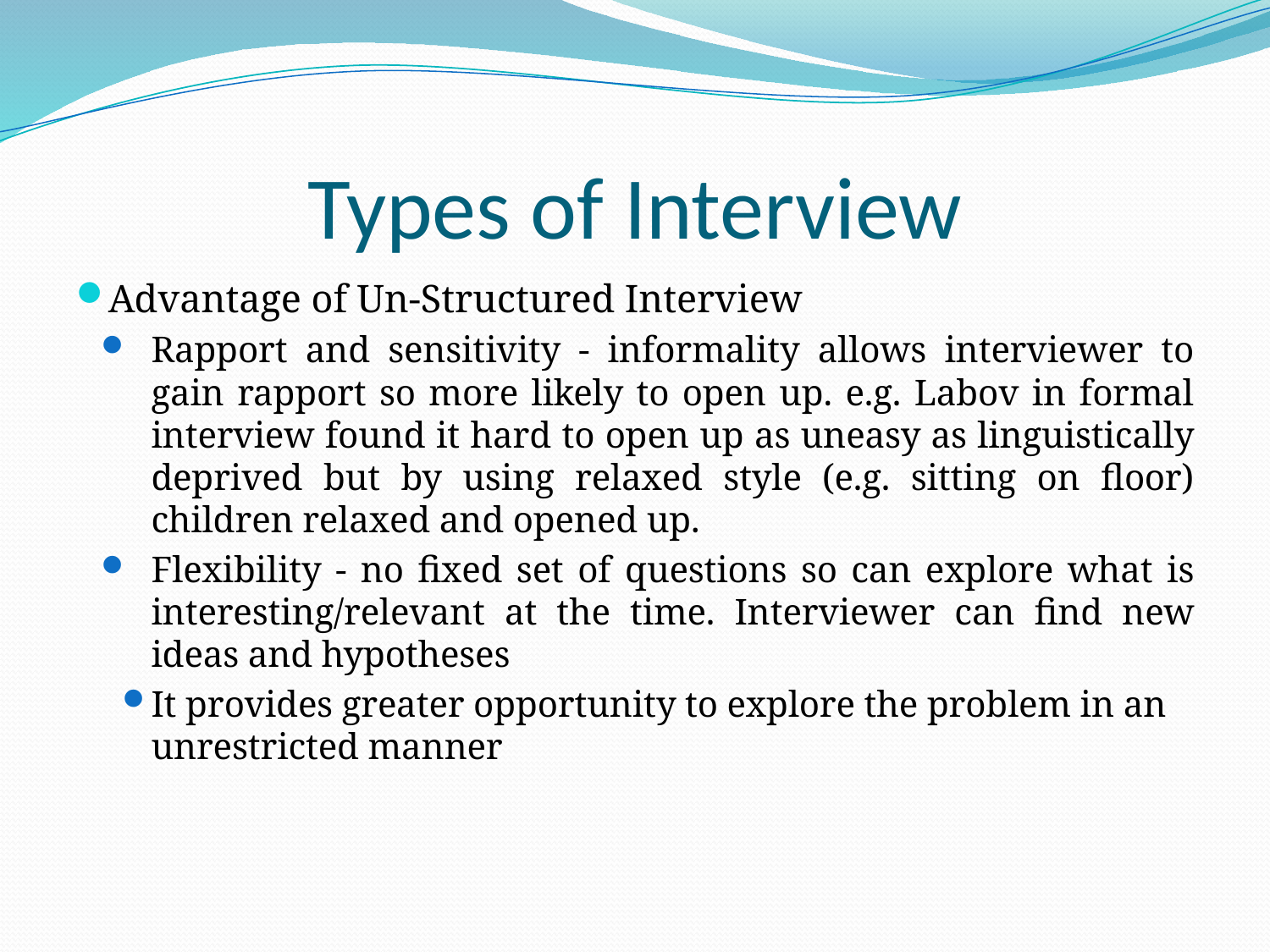

# Types of Interview
Advantage of Un-Structured Interview
Rapport and sensitivity - informality allows interviewer to gain rapport so more likely to open up. e.g. Labov in formal interview found it hard to open up as uneasy as linguistically deprived but by using relaxed style (e.g. sitting on floor) children relaxed and opened up.
Flexibility - no fixed set of questions so can explore what is interesting/relevant at the time. Interviewer can find new ideas and hypotheses
It provides greater opportunity to explore the problem in an unrestricted manner